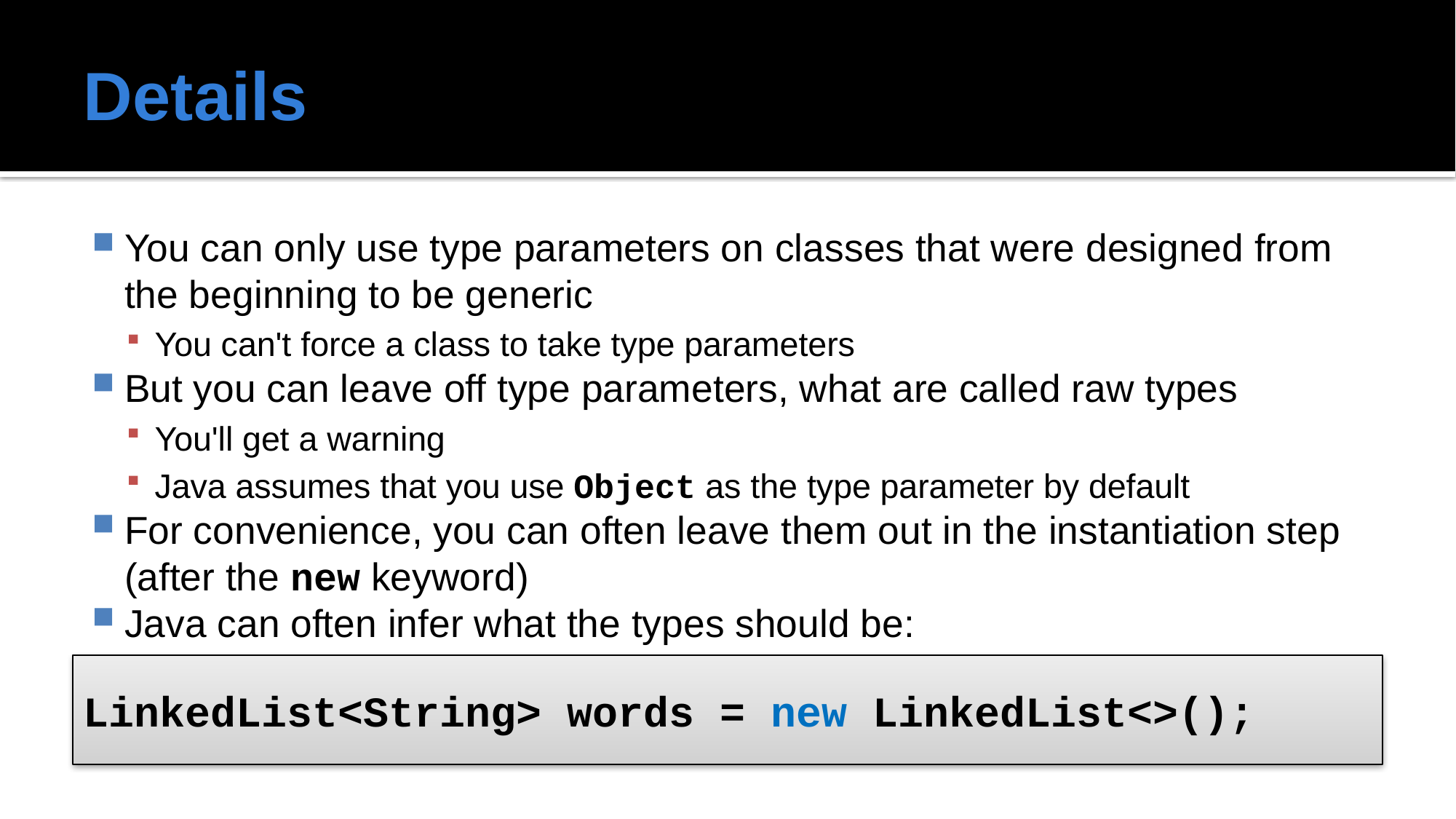

# Details
You can only use type parameters on classes that were designed from the beginning to be generic
You can't force a class to take type parameters
But you can leave off type parameters, what are called raw types
You'll get a warning
Java assumes that you use Object as the type parameter by default
For convenience, you can often leave them out in the instantiation step (after the new keyword)
Java can often infer what the types should be:
LinkedList<String> words = new LinkedList<>();